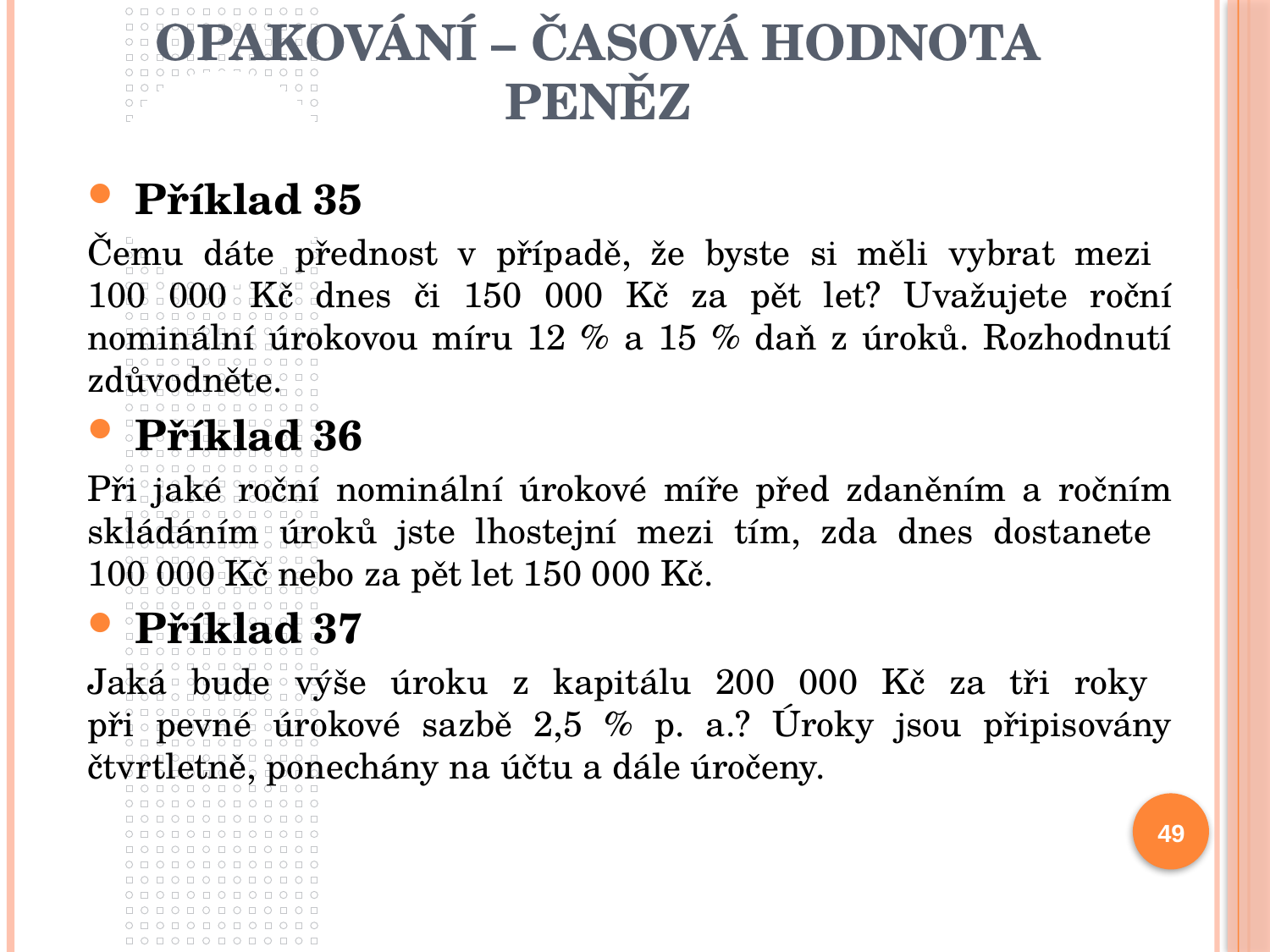

# Opakování – časová hodnota peněz
Příklad 35
Čemu dáte přednost v případě, že byste si měli vybrat mezi
100 000 Kč dnes či 150 000 Kč za pět let? Uvažujete roční nominální úrokovou míru 12 % a 15 % daň z úroků. Rozhodnutí zdůvodněte.
Příklad 36
Při jaké roční nominální úrokové míře před zdaněním a ročním skládáním úroků jste lhostejní mezi tím, zda dnes dostanete
100 000 Kč nebo za pět let 150 000 Kč.
Příklad 37
Jaká bude výše úroku z kapitálu 200 000 Kč za tři roky
při pevné úrokové sazbě 2,5 % p. a.? Úroky jsou připisovány čtvrtletně, ponechány na účtu a dále úročeny.
49